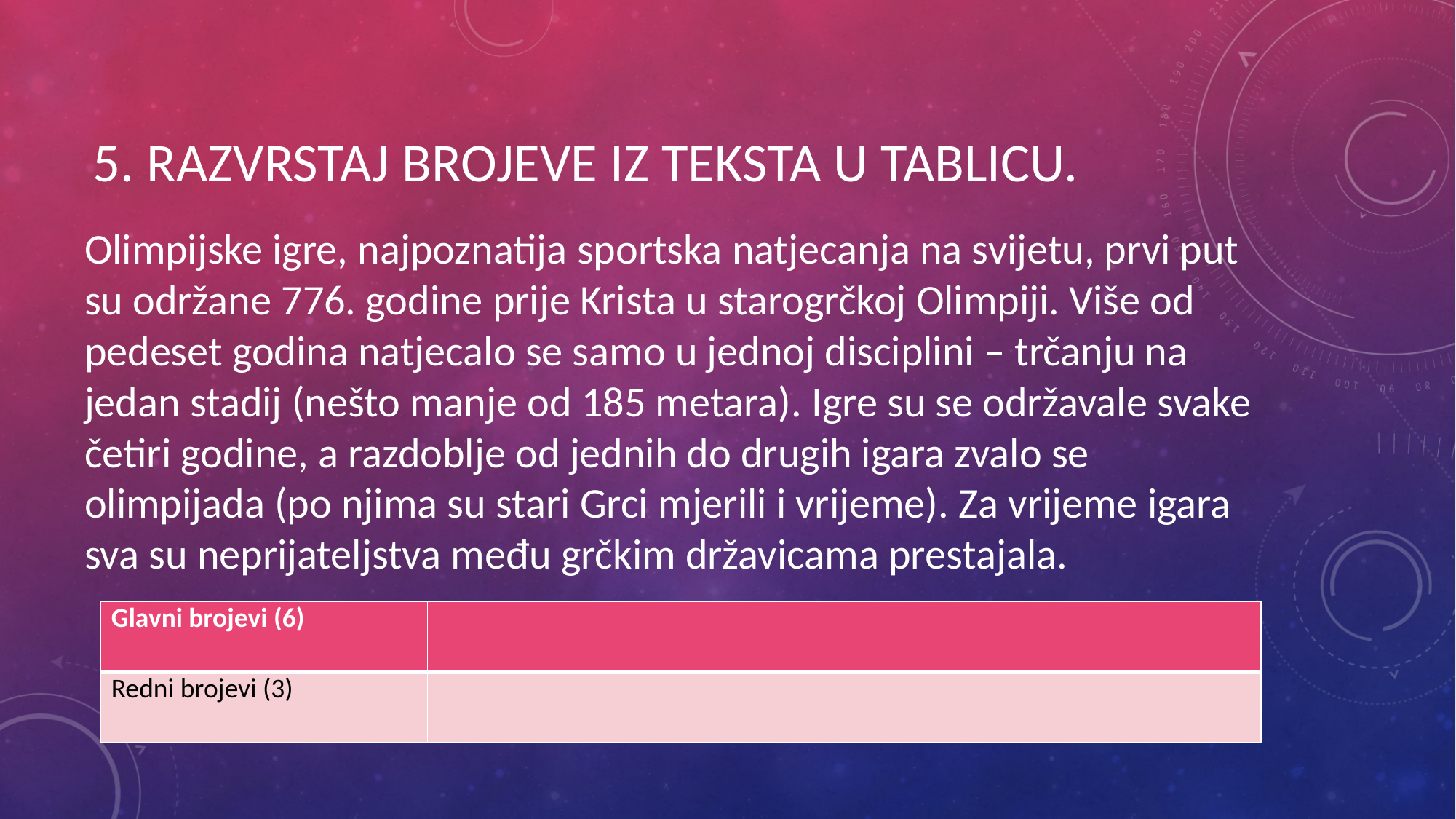

# 5. Razvrstaj brojeve iz teksta u tablicu.
Olimpijske igre, najpoznatija sportska natjecanja na svijetu, prvi put su održane 776. godine prije Krista u starogrčkoj Olimpiji. Više od pedeset godina natjecalo se samo u jednoj disciplini – trčanju na jedan stadij (nešto manje od 185 metara). Igre su se održavale svake četiri godine, a razdoblje od jednih do drugih igara zvalo se olimpijada (po njima su stari Grci mjerili i vrijeme). Za vrijeme igara sva su neprijateljstva među grčkim državicama prestajala.

| Glavni brojevi (6) |  |
| --- | --- |
| Redni brojevi (3) |  |